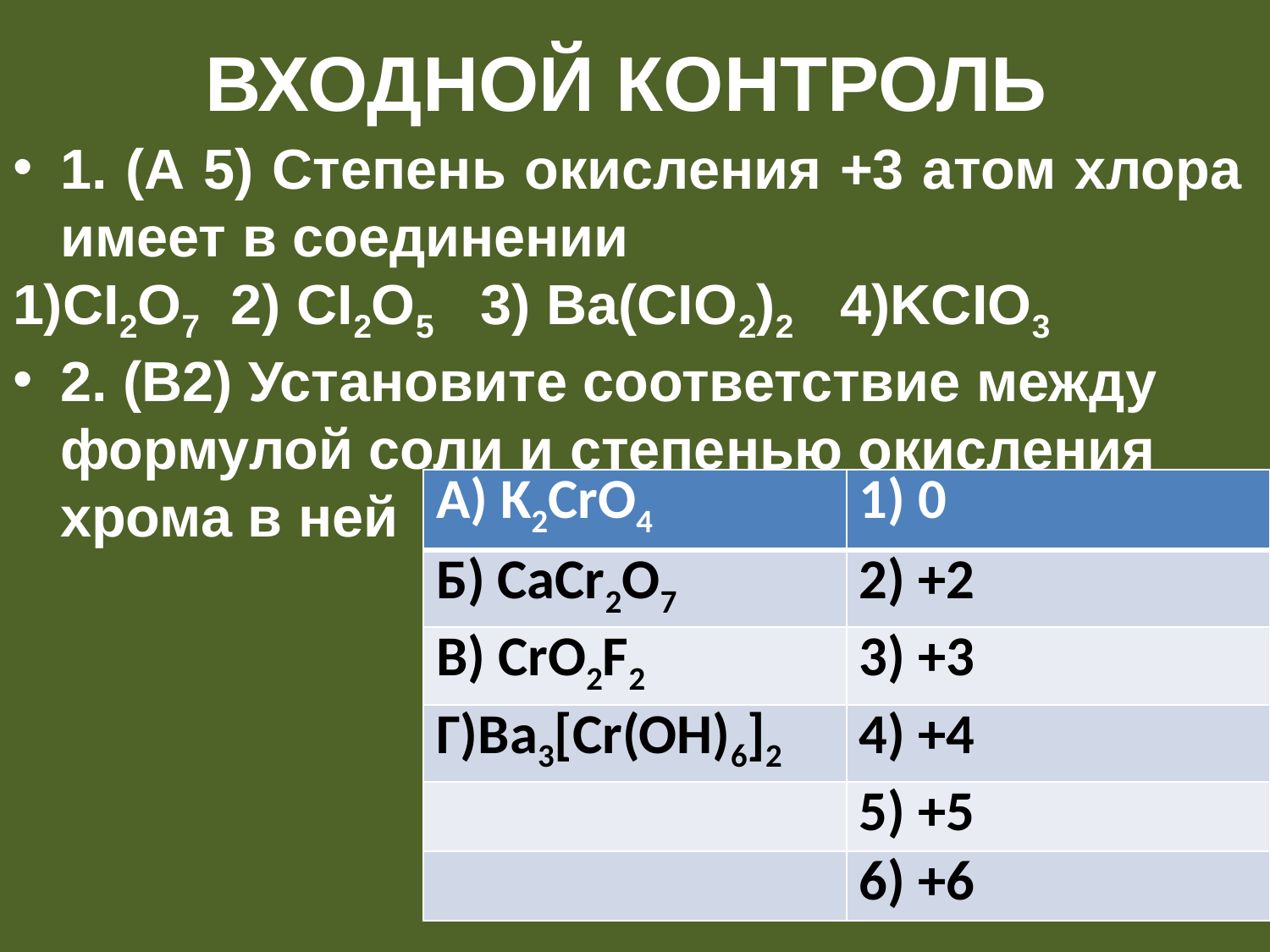

# ВХОДНОЙ КОНТРОЛЬ
1. (А 5) Cтепень окисления +3 атом хлора имеет в соединении
1)CI2O7  2) CI2O5   3) Ba(CIO2)2   4)KCIO3
2. (B2) Установите соответствие между формулой соли и степенью окисления хрома в ней

| A) K2CrO4 | 1) 0 |
| --- | --- |
| Б) CaCr2O7 | 2) +2 |
| В) CrO2F2 | 3) +3 |
| Г)Ba3[Cr(OH)6]2 | 4) +4 |
|  | 5) +5 |
|  | 6) +6 |